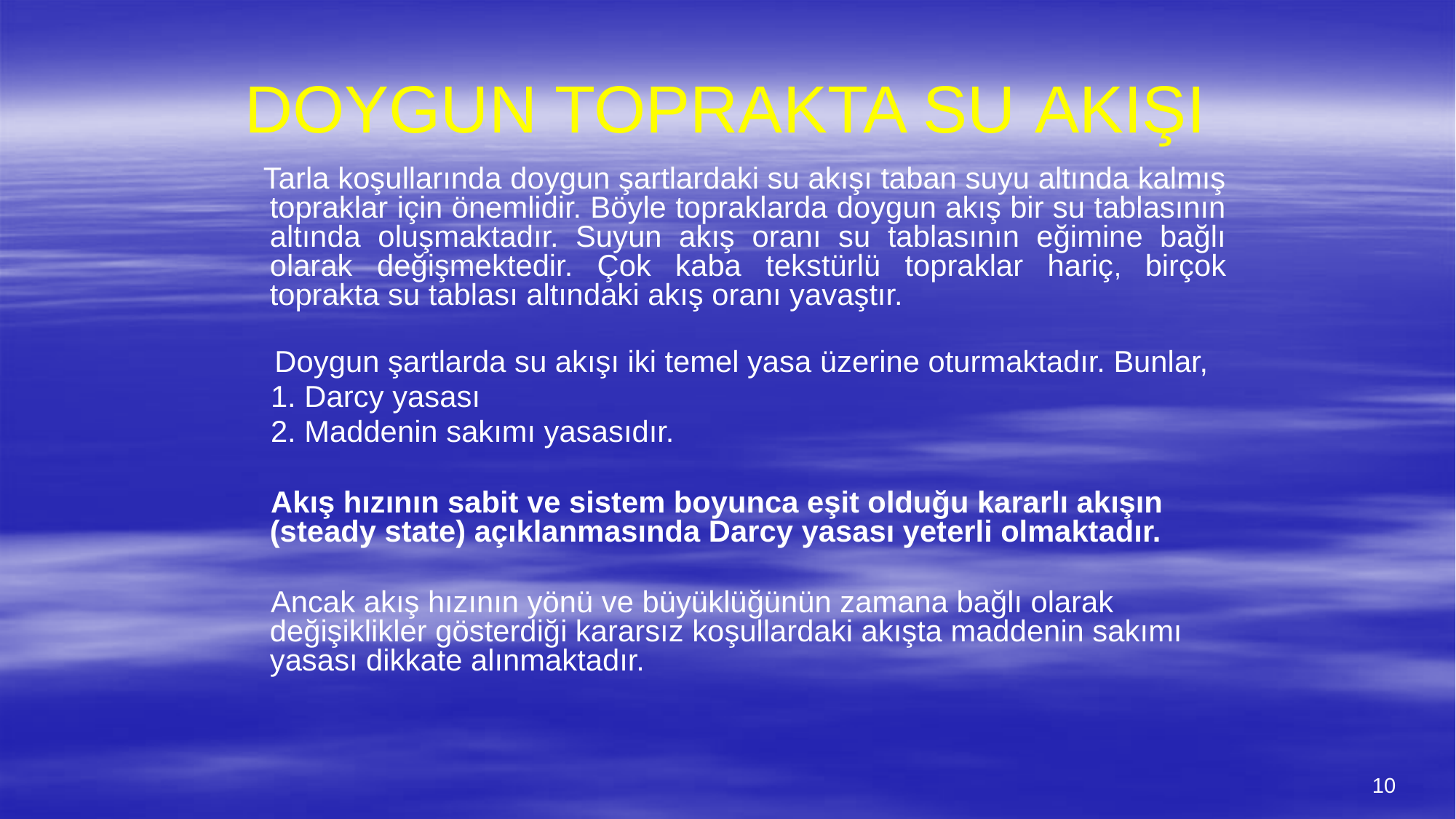

# DOYGUN TOPRAKTA SU AKIŞI
                   Tarla koşullarında doygun şartlardaki su akışı taban suyu altında kalmış topraklar için önemlidir. Böyle topraklarda doygun akış bir su tablasının altında oluşmaktadır. Suyun akış oranı su tablasının eğimine bağlı olarak değişmektedir. Çok kaba tekstürlü topraklar hariç, birçok toprakta su tablası altındaki akış oranı yavaştır.

      Doygun şartlarda su akışı iki temel yasa üzerine oturmaktadır. Bunlar,
     1. Darcy yasası
     2. Maddenin sakımı yasasıdır.

     Akış hızının sabit ve sistem boyunca eşit olduğu kararlı akışın (steady state) açıklanmasında Darcy yasası yeterli olmaktadır.

     Ancak akış hızının yönü ve büyüklüğünün zamana bağlı olarak değişiklikler gösterdiği kararsız koşullardaki akışta maddenin sakımı yasası dikkate alınmaktadır.
10